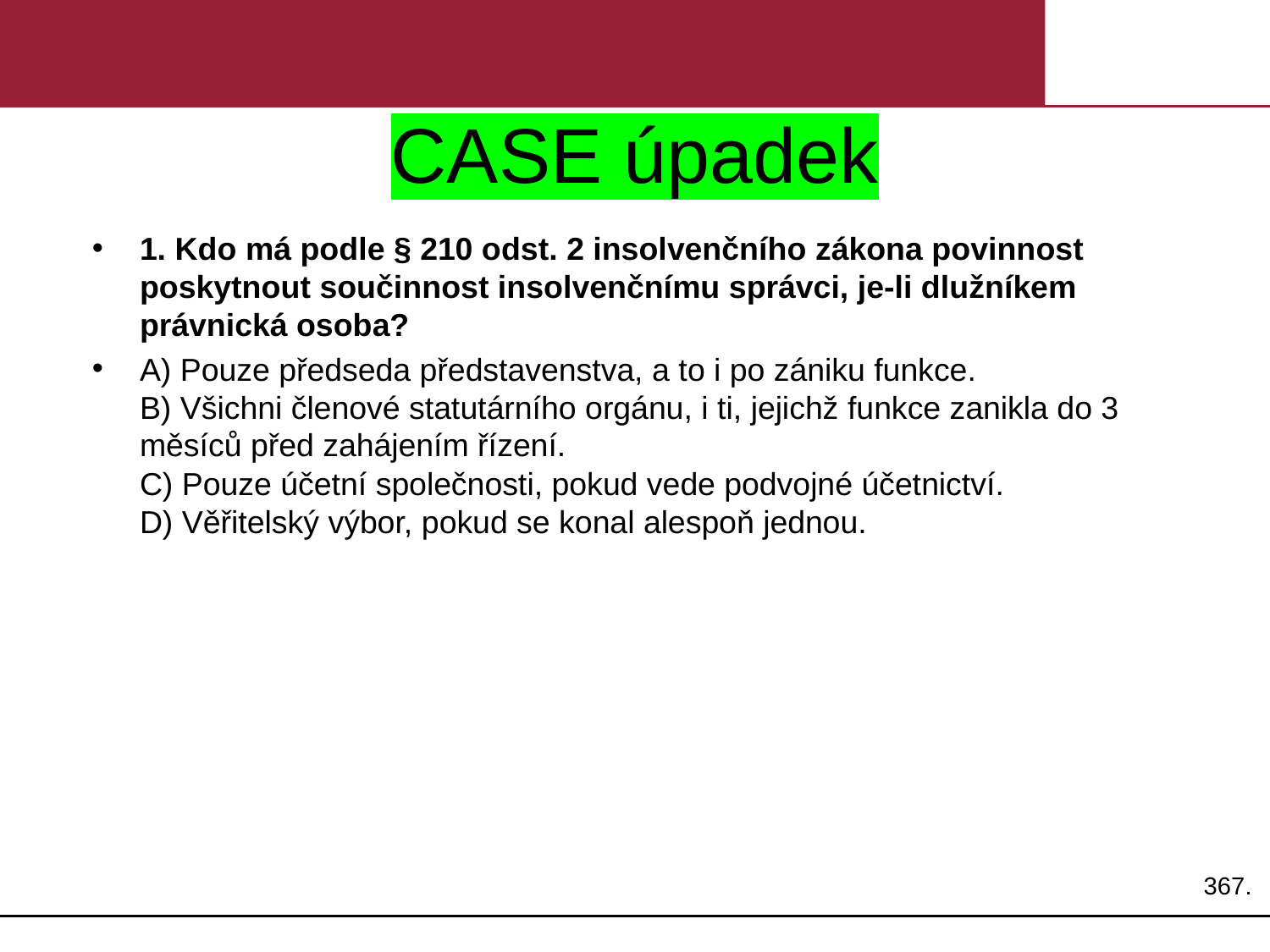

# CASE úpadek

1. Kdo má podle § 210 odst. 2 insolvenčního zákona povinnost poskytnout součinnost insolvenčnímu správci, je-li dlužníkem právnická osoba?
A) Pouze předseda představenstva, a to i po zániku funkce.
B) Všichni členové statutárního orgánu, i ti, jejichž funkce zanikla do 3 měsíců před zahájením řízení.
C) Pouze účetní společnosti, pokud vede podvojné účetnictví.
D) Věřitelský výbor, pokud se konal alespoň jednou.

367.